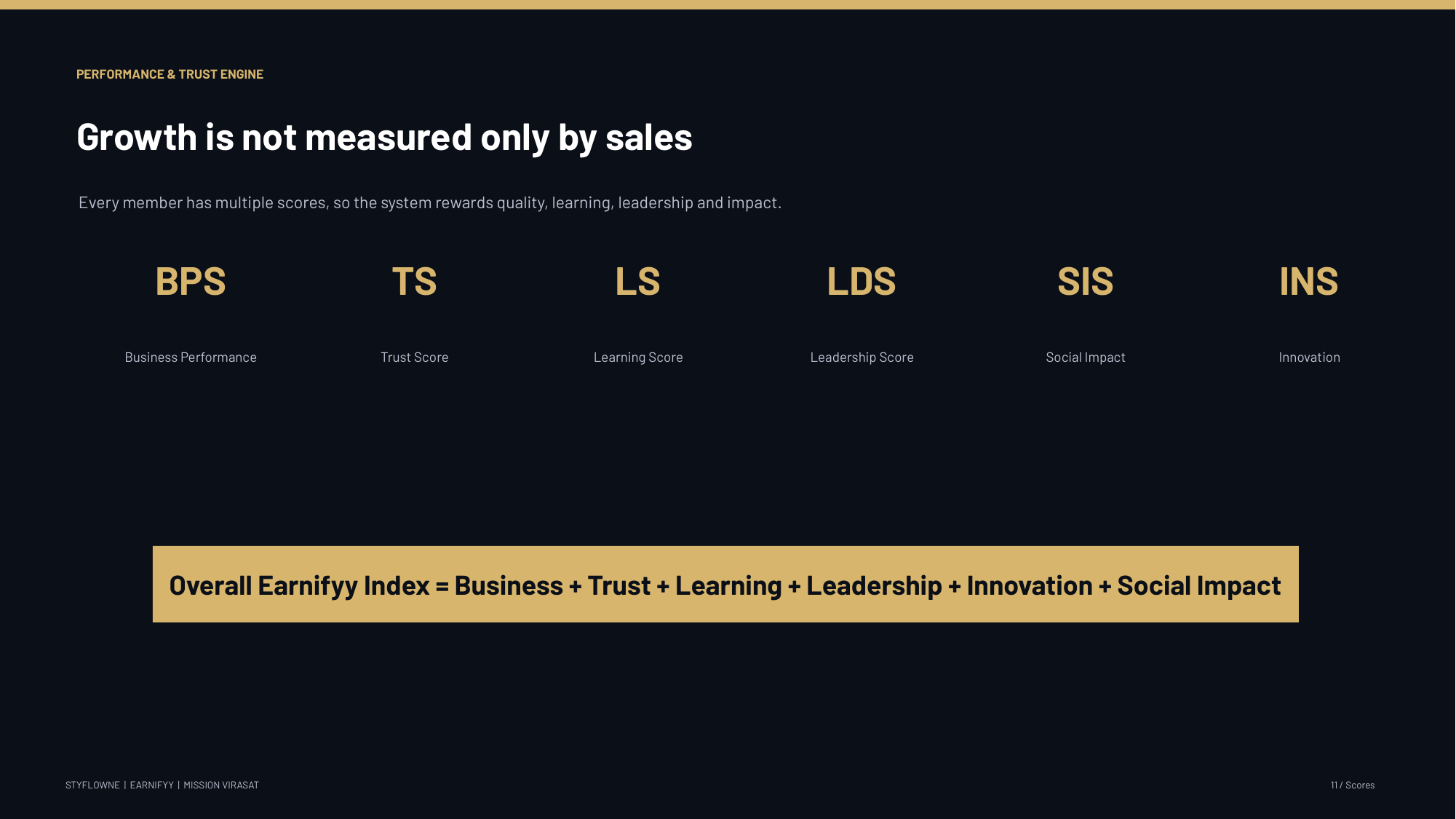

PERFORMANCE & TRUST ENGINE
Growth is not measured only by sales
Every member has multiple scores, so the system rewards quality, learning, leadership and impact.
BPS
TS
LS
LDS
SIS
INS
Business Performance
Trust Score
Learning Score
Leadership Score
Social Impact
Innovation
Overall Earnifyy Index = Business + Trust + Learning + Leadership + Innovation + Social Impact
STYFLOWNE  |  EARNIFYY  |  MISSION VIRASAT
11 / Scores